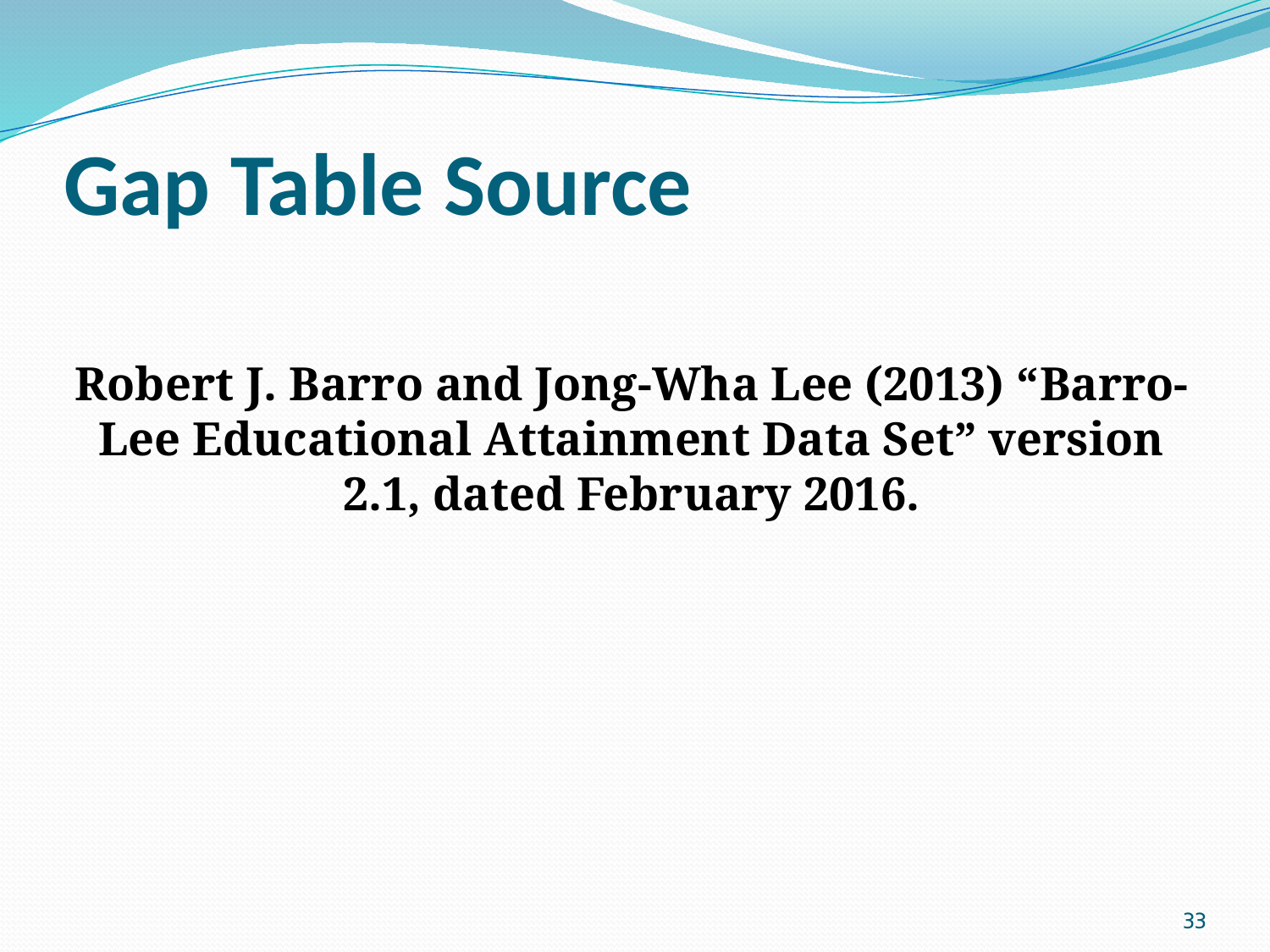

# Gap Table Source

Robert J. Barro and Jong-Wha Lee (2013) “Barro-Lee Educational Attainment Data Set” version 2.1, dated February 2016.
33